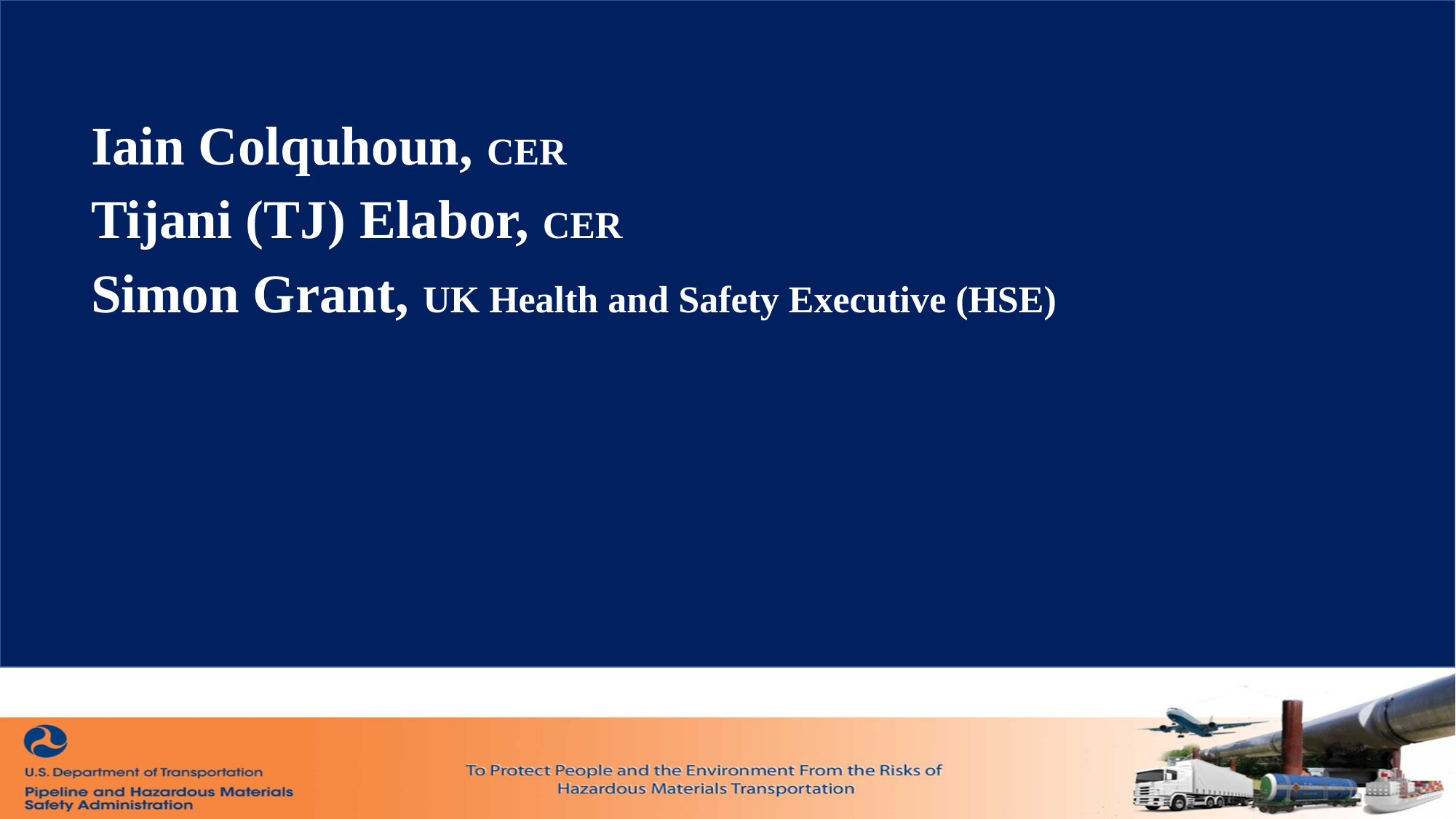

Iain Colquhoun, CER
Tijani (TJ) Elabor, CER
Simon Grant, UK Health and Safety Executive (HSE)